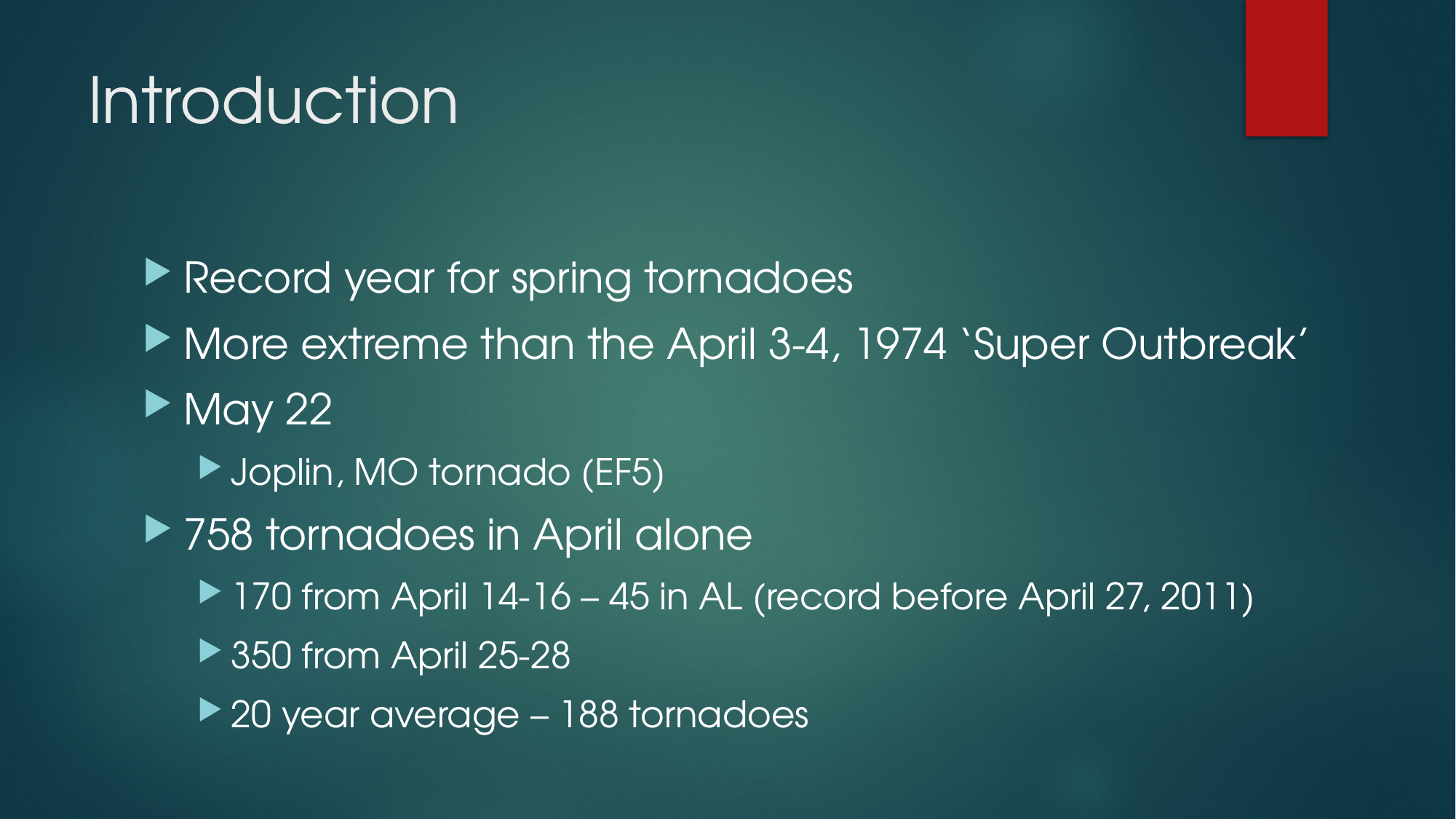

# Introduction
Record year for spring tornadoes
More extreme than the April 3-4, 1974 ‘Super Outbreak’
May 22
Joplin, MO tornado (EF5)
758 tornadoes in April alone
170 from April 14-16 – 45 in AL (record before April 27, 2011)
350 from April 25-28
20 year average – 188 tornadoes